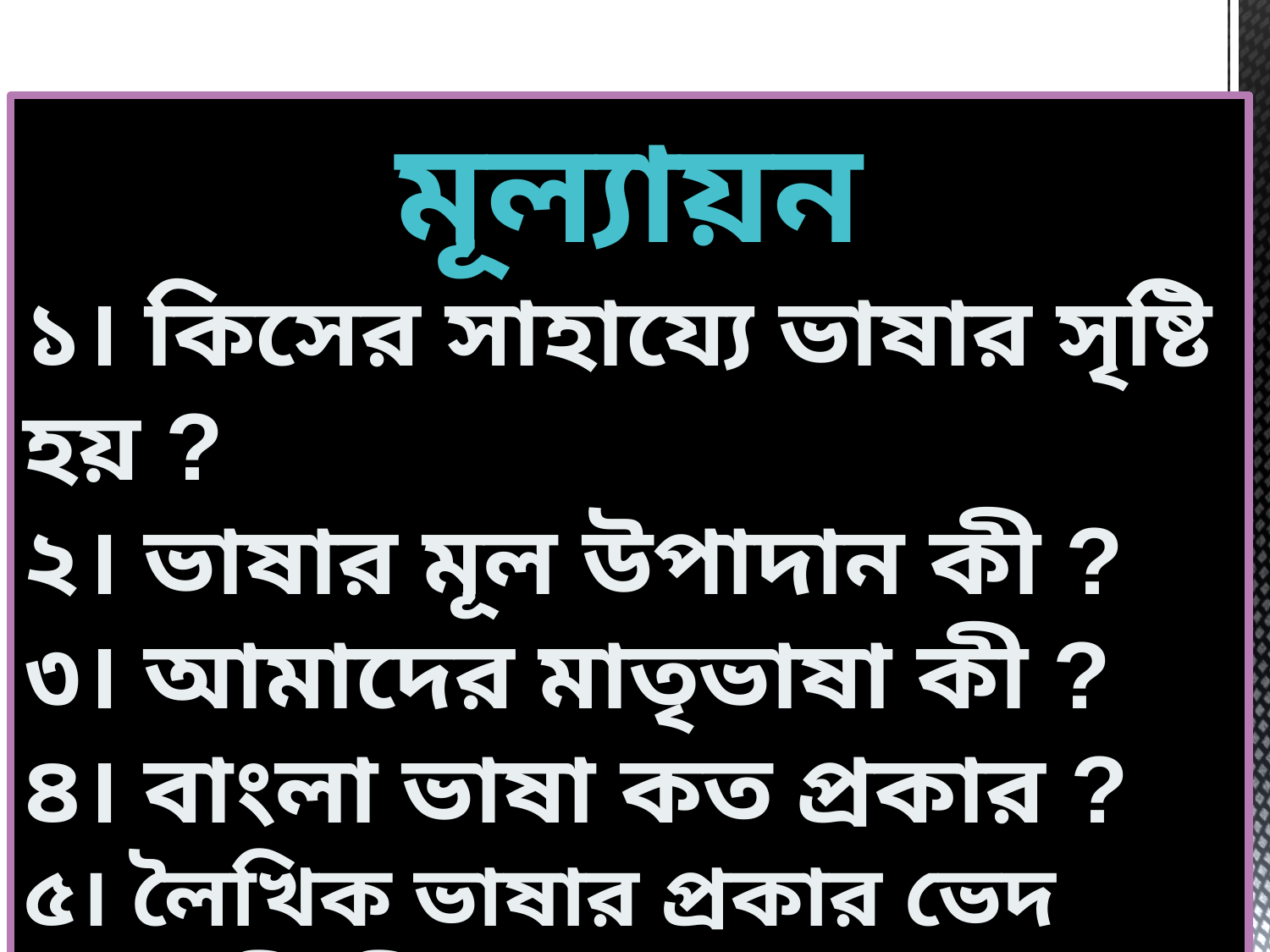

মূল্যায়ন
১। কিসের সাহায্যে ভাষার সৃষ্টি হয় ?
২। ভাষার মূল উপাদান কী ?
৩। আমাদের মাতৃভাষা কী ?
৪। বাংলা ভাষা কত প্রকার ?
৫। লৈখিক ভাষার প্রকার ভেদ সমুহ কী কী ?